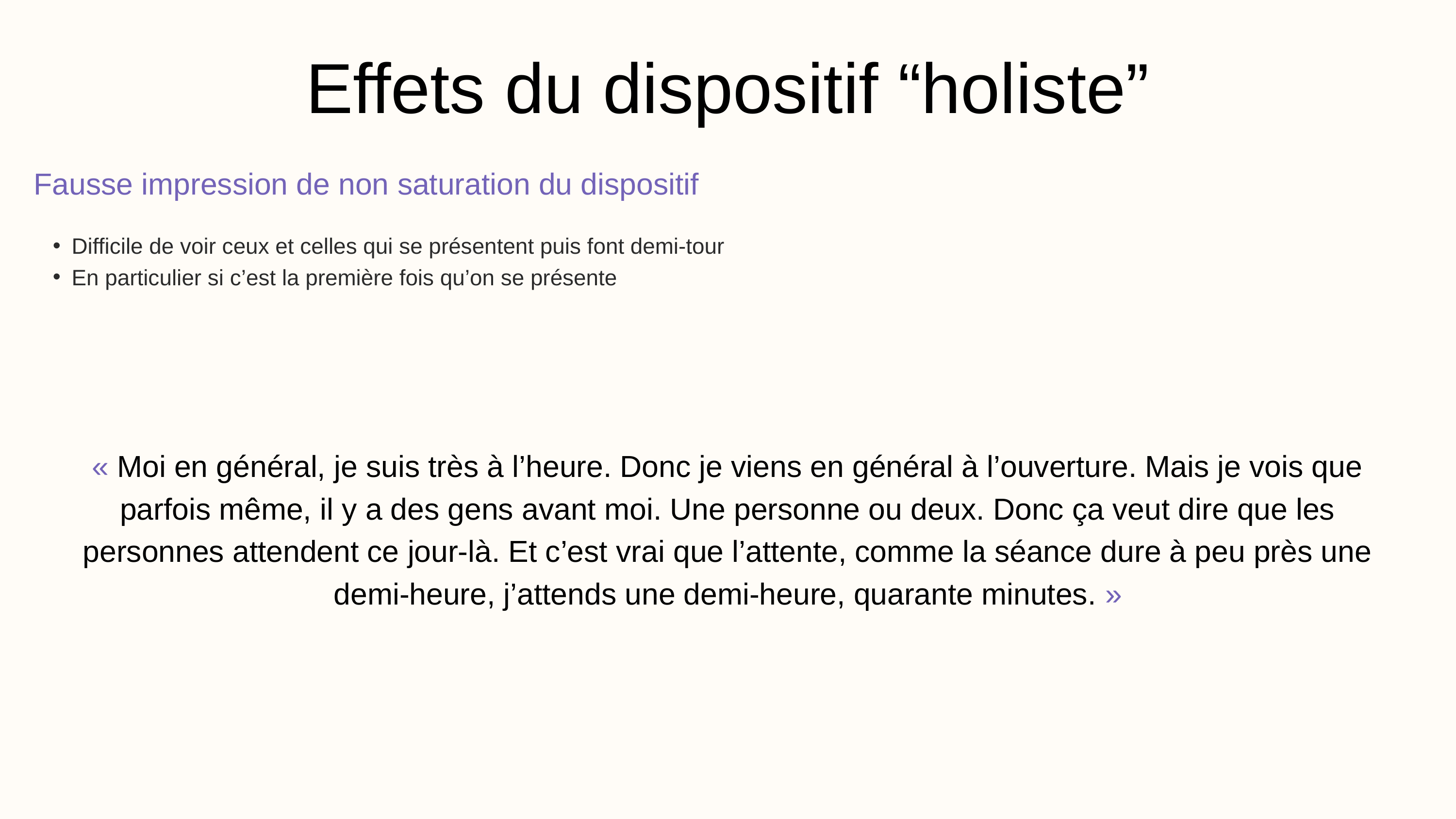

Effets du dispositif “holiste”
Fausse impression de non saturation du dispositif
Difficile de voir ceux et celles qui se présentent puis font demi-tour
En particulier si c’est la première fois qu’on se présente
« Moi en général, je suis très à l’heure. Donc je viens en général à l’ouverture. Mais je vois que parfois même, il y a des gens avant moi. Une personne ou deux. Donc ça veut dire que les personnes attendent ce jour-là. Et c’est vrai que l’attente, comme la séance dure à peu près une demi-heure, j’attends une demi-heure, quarante minutes. »